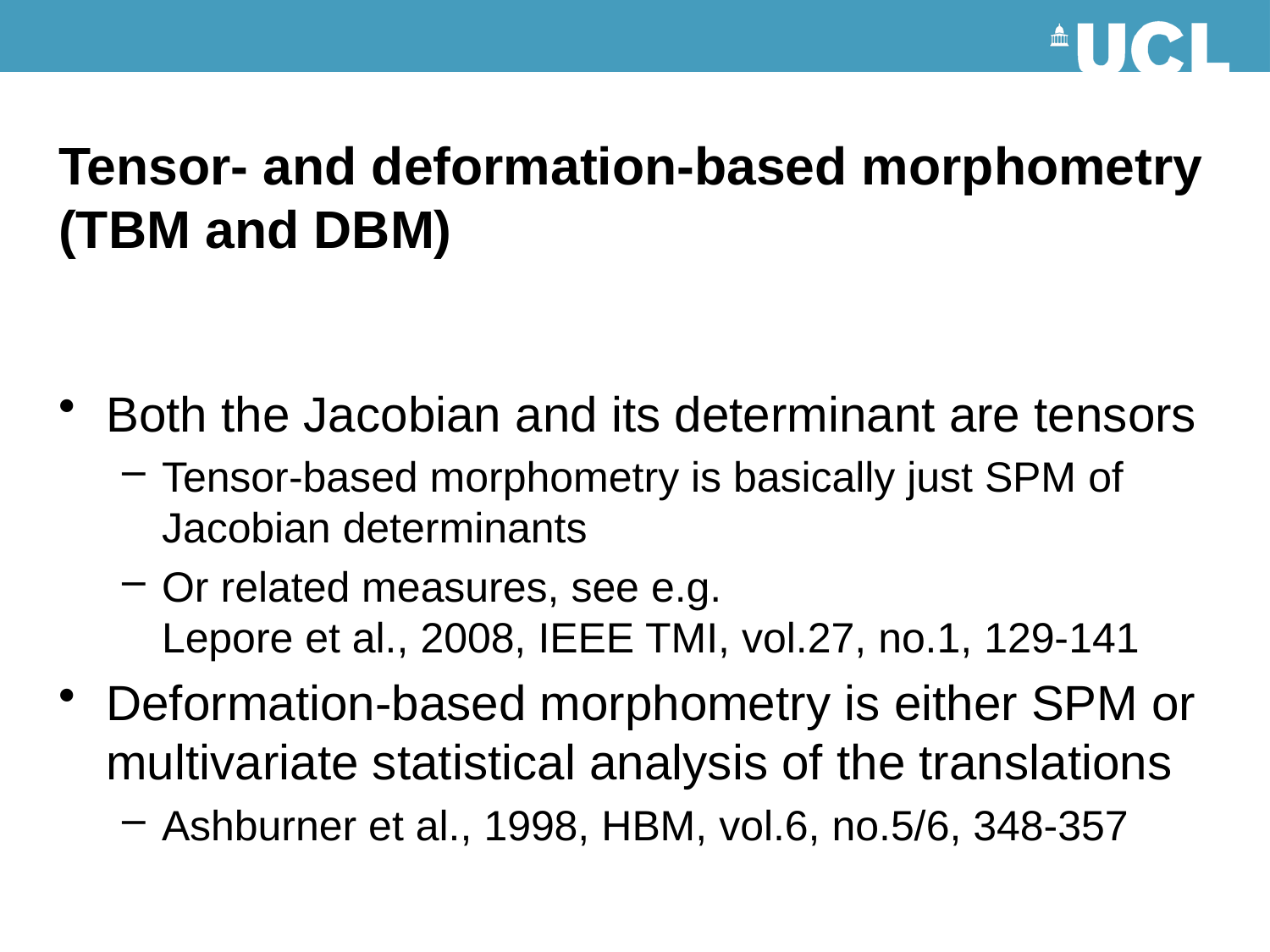

# Tensor- and deformation-based morphometry (TBM and DBM)
Both the Jacobian and its determinant are tensors
Tensor-based morphometry is basically just SPM of Jacobian determinants
Or related measures, see e.g.
Lepore et al., 2008, IEEE TMI, vol.27, no.1, 129-141
Deformation-based morphometry is either SPM or multivariate statistical analysis of the translations
Ashburner et al., 1998, HBM, vol.6, no.5/6, 348-357